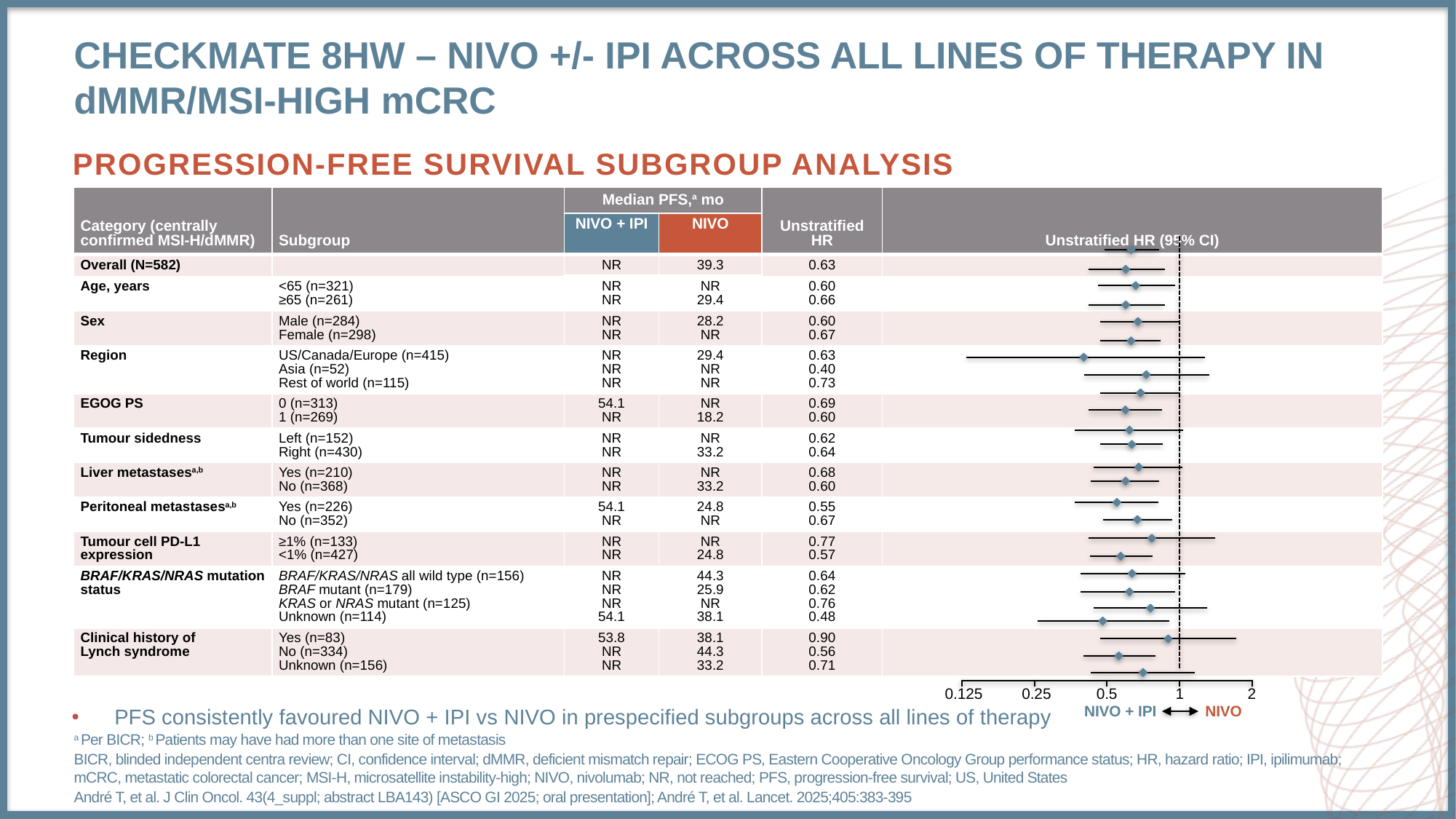

# CheckMate 8HW – Nivo +/- Ipi across all lines of therapy in dMMR/MSI-high mCRC
Progression-free survival subgroup analysis
| Category (centrally confirmed MSI-H/dMMR) | Subgroup | Median PFS,a mo |  | Unstratified HR | Unstratified HR (95% CI) |
| --- | --- | --- | --- | --- | --- |
|  |  | NIVO + IPI | NIVO |  |  |
| Overall (N=582) |  | NR | 39.3 | 0.63 |  |
| Age, years | <65 (n=321) ≥65 (n=261) | NR NR | NR 29.4 | 0.60 0.66 |  |
| Sex | Male (n=284) Female (n=298) | NR NR | 28.2 NR | 0.60 0.67 |  |
| Region | US/Canada/Europe (n=415) Asia (n=52) Rest of world (n=115) | NR NR NR | 29.4 NR NR | 0.63 0.40 0.73 |  |
| EGOG PS | 0 (n=313) 1 (n=269) | 54.1 NR | NR 18.2 | 0.69 0.60 |  |
| Tumour sidedness | Left (n=152) Right (n=430) | NR NR | NR 33.2 | 0.62 0.64 |  |
| Liver metastasesa,b | Yes (n=210) No (n=368) | NR NR | NR 33.2 | 0.68 0.60 |  |
| Peritoneal metastasesa,b | Yes (n=226) No (n=352) | 54.1 NR | 24.8 NR | 0.55 0.67 |  |
| Tumour cell PD-L1 expression | ≥1% (n=133) <1% (n=427) | NR NR | NR 24.8 | 0.77 0.57 |  |
| BRAF/KRAS/NRAS mutation status | BRAF/KRAS/NRAS all wild type (n=156) BRAF mutant (n=179) KRAS or NRAS mutant (n=125) Unknown (n=114) | NR NR NR 54.1 | 44.3 25.9 NR 38.1 | 0.64 0.62 0.76 0.48 |  |
| Clinical history of Lynch syndrome | Yes (n=83) No (n=334) Unknown (n=156) | 53.8 NR NR | 38.1 44.3 33.2 | 0.90 0.56 0.71 |  |

0.125
0.25
0.5
1
2
PFS consistently favoured NIVO + IPI vs NIVO in prespecified subgroups across all lines of therapy
NIVO + IPI
NIVO
a Per BICR; b Patients may have had more than one site of metastasis
BICR, blinded independent centra review; CI, confidence interval; dMMR, deficient mismatch repair; ECOG PS, Eastern Cooperative Oncology Group performance status; HR, hazard ratio; IPI, ipilimumab; mCRC, metastatic colorectal cancer; MSI‑H, microsatellite instability-high; NIVO, nivolumab; NR, not reached; PFS, progression-free survival; US, United States
André T, et al. J Clin Oncol. 43(4_suppl; abstract LBA143) [ASCO GI 2025; oral presentation]; André T, et al. Lancet. 2025;405:383-395